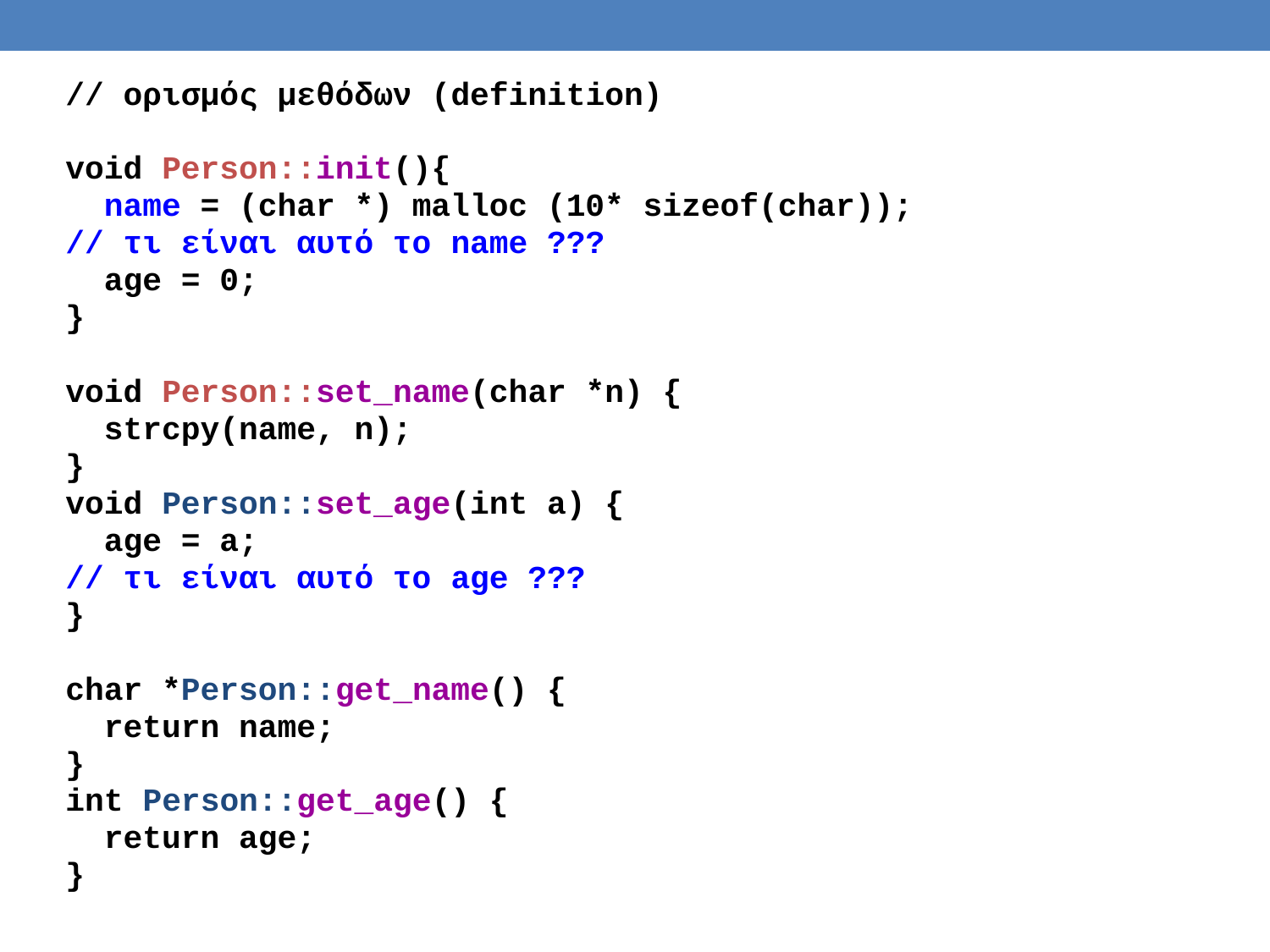

// ορισμός μεθόδων (definition)

void Person::init(){
  name = (char *) malloc (10* sizeof(char));
// τι είναι αυτό το name ???
  age = 0;
}

void Person::set_name(char *n) {
  strcpy(name, n);
}
void Person::set_age(int a) {
  age = a;
// τι είναι αυτό το age ???
}

char *Person::get_name() {
  return name;
}
int Person::get_age() {
  return age;
}